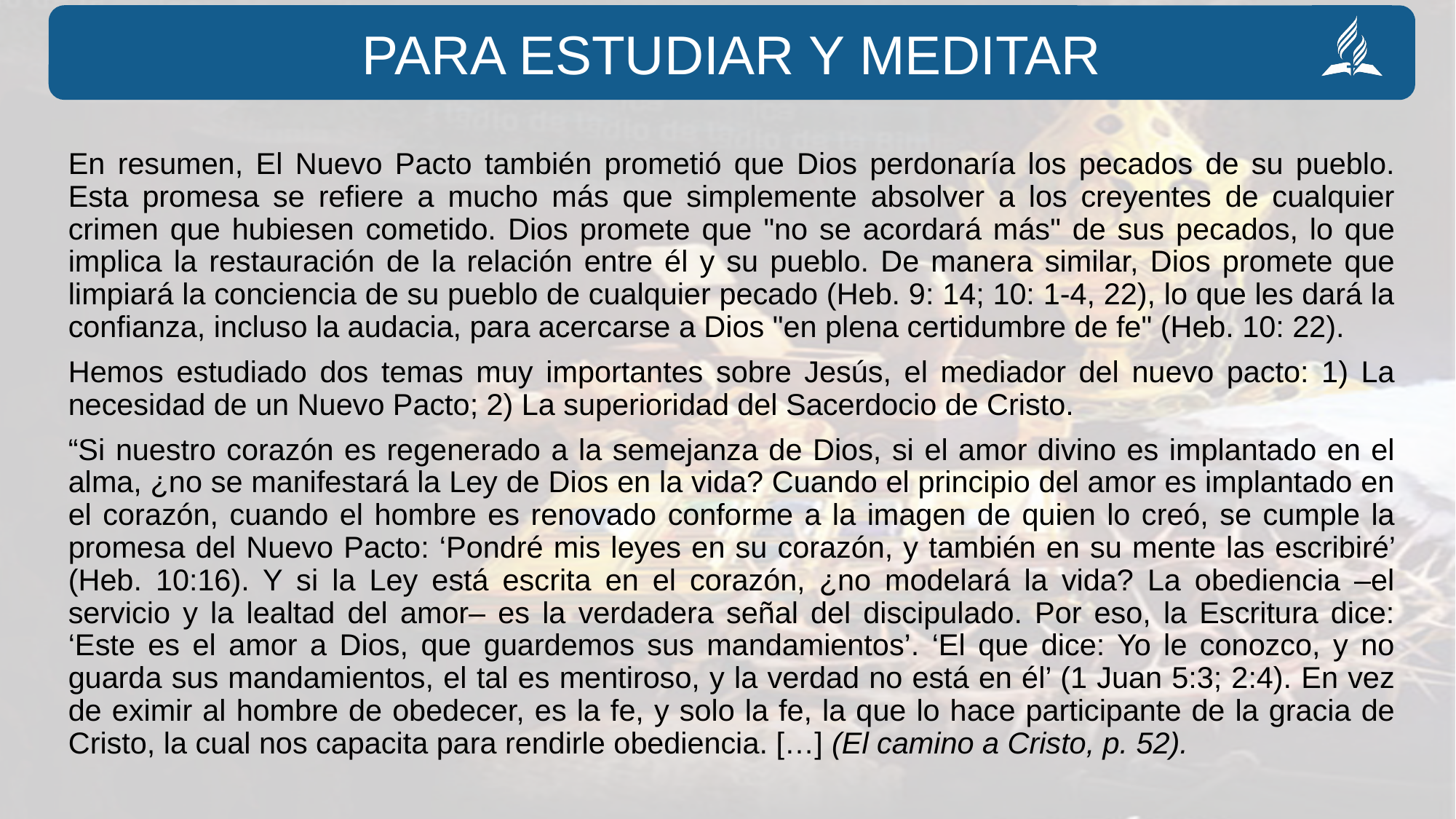

En resumen, El Nuevo Pacto también prometió que Dios perdonaría los pecados de su pueblo. Esta promesa se refiere a mucho más que simplemente absolver a los creyentes de cualquier crimen que hubiesen cometido. Dios promete que "no se acordará más" de sus pecados, lo que implica la restauración de la relación entre él y su pueblo. De manera similar, Dios promete que limpiará la conciencia de su pueblo de cualquier pecado (Heb. 9: 14; 10: 1-4, 22), lo que les dará la confianza, incluso la audacia, para acercarse a Dios "en plena certidumbre de fe" (Heb. 10: 22).
Hemos estudiado dos temas muy importantes sobre Jesús, el mediador del nuevo pacto: 1) La necesidad de un Nuevo Pacto; 2) La superioridad del Sacerdocio de Cristo.
“Si nuestro corazón es regenerado a la semejanza de Dios, si el amor divino es implantado en el alma, ¿no se manifestará la Ley de Dios en la vida? Cuando el principio del amor es implantado en el corazón, cuando el hombre es renovado conforme a la imagen de quien lo creó, se cumple la promesa del Nuevo Pacto: ‘Pondré mis leyes en su corazón, y también en su mente las escribiré’ (Heb. 10:16). Y si la Ley está escrita en el corazón, ¿no modelará la vida? La obediencia –el servicio y la lealtad del amor– es la verdadera señal del discipulado. Por eso, la Escritura dice: ‘Este es el amor a Dios, que guardemos sus mandamientos’. ‘El que dice: Yo le conozco, y no guarda sus mandamientos, el tal es mentiroso, y la verdad no está en él’ (1 Juan 5:3; 2:4). En vez de eximir al hombre de obedecer, es la fe, y solo la fe, la que lo hace participante de la gracia de Cristo, la cual nos capacita para rendirle obediencia. […] (El camino a Cristo, p. 52).